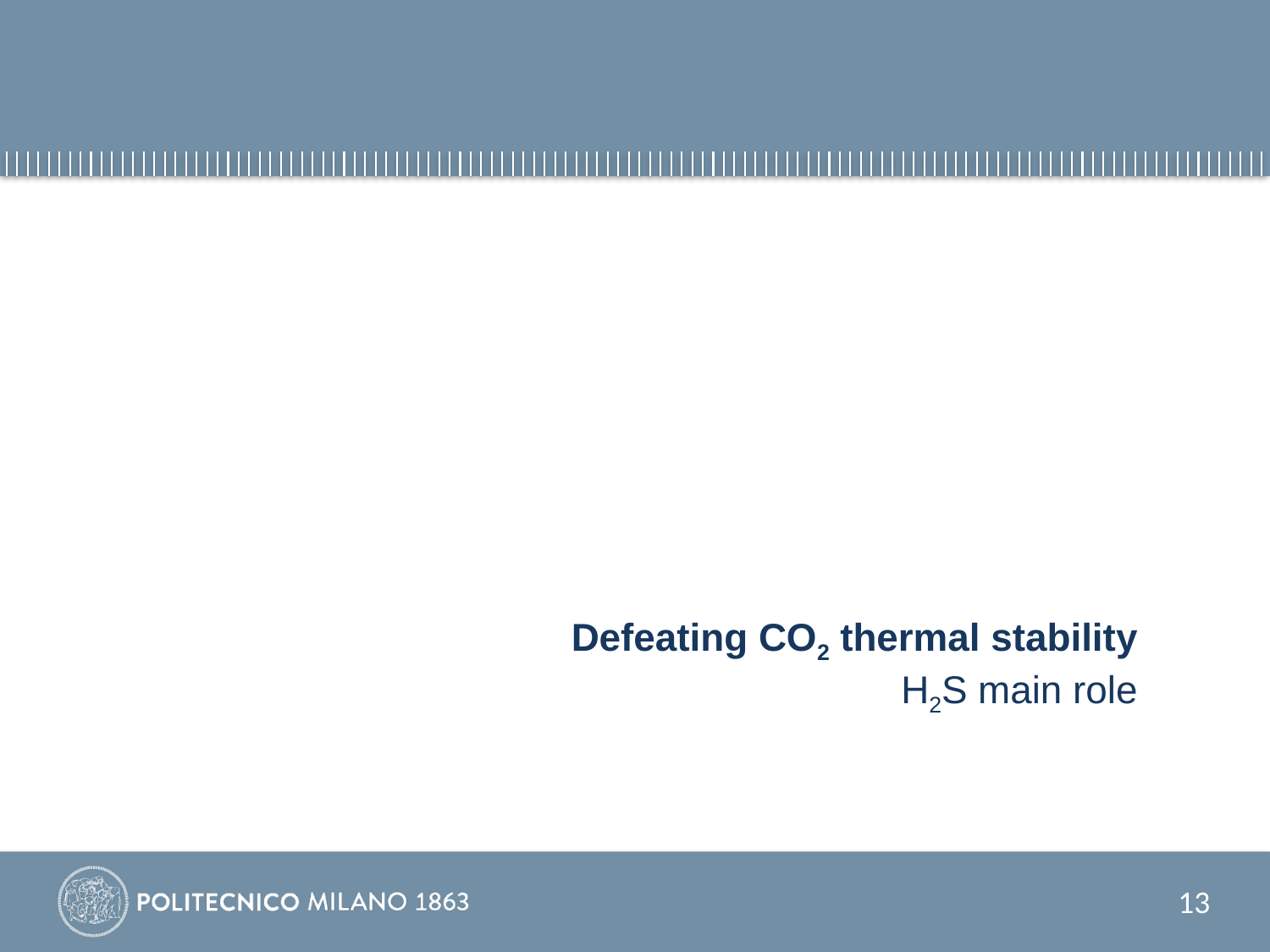

#
Defeating CO2 thermal stability
H2S main role